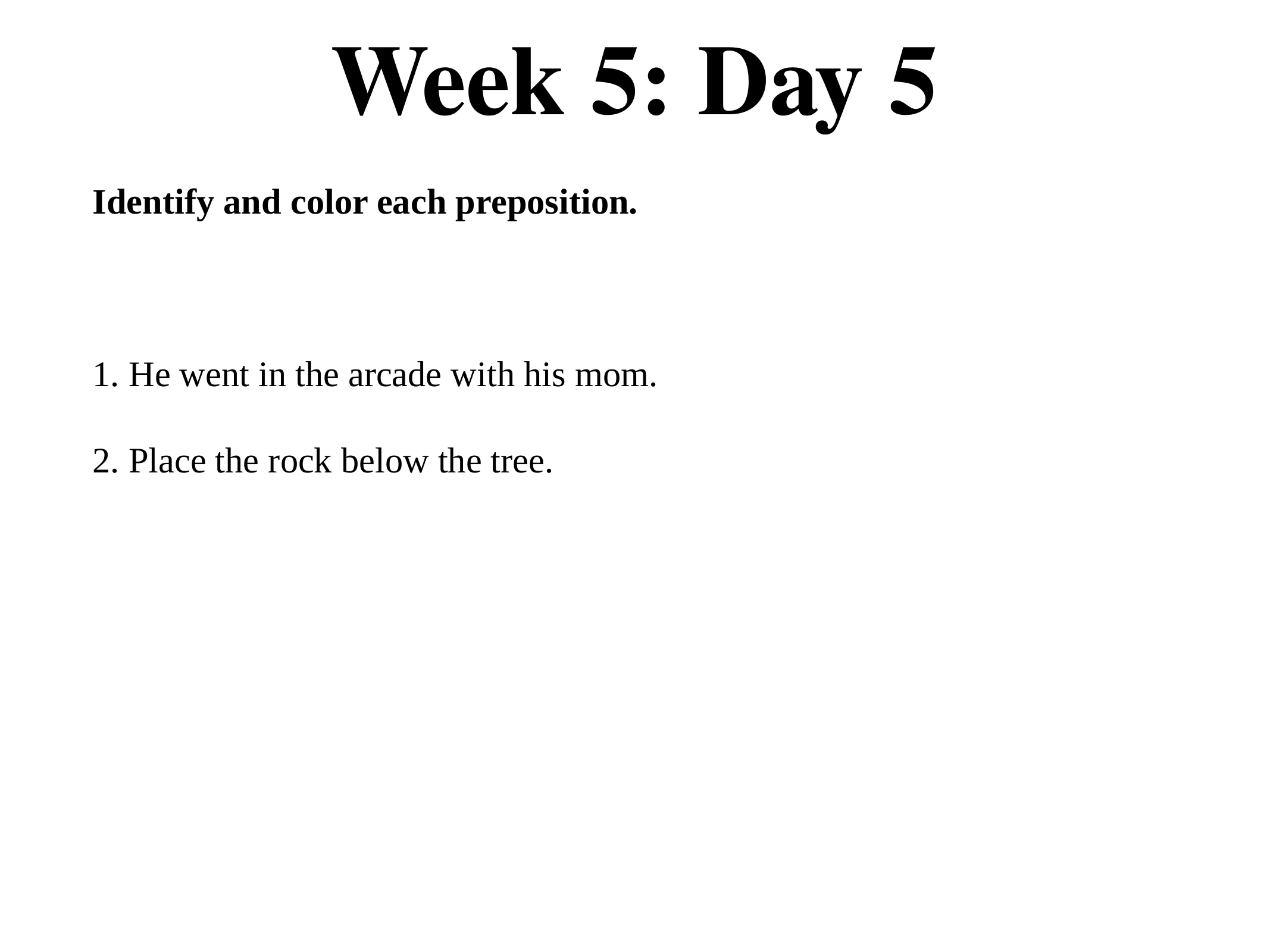

# Week 5: Day 5
Identify and color each preposition.

1. He went in the arcade with his mom.

2. Place the rock below the tree.